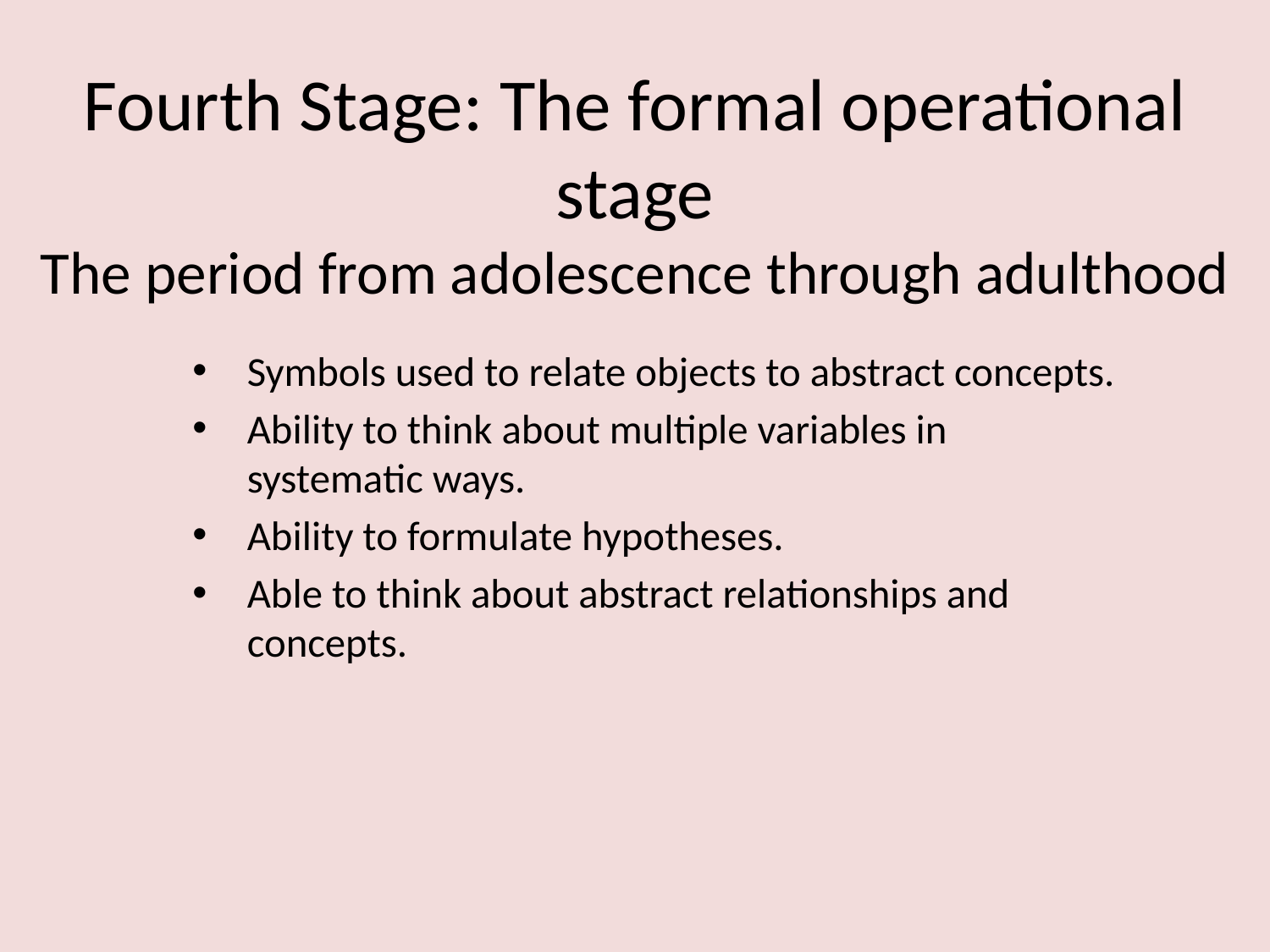

# Fourth Stage: The formal operational stage The period from adolescence through adulthood
Symbols used to relate objects to abstract concepts.
Ability to think about multiple variables in systematic ways.
Ability to formulate hypotheses.
Able to think about abstract relationships and concepts.